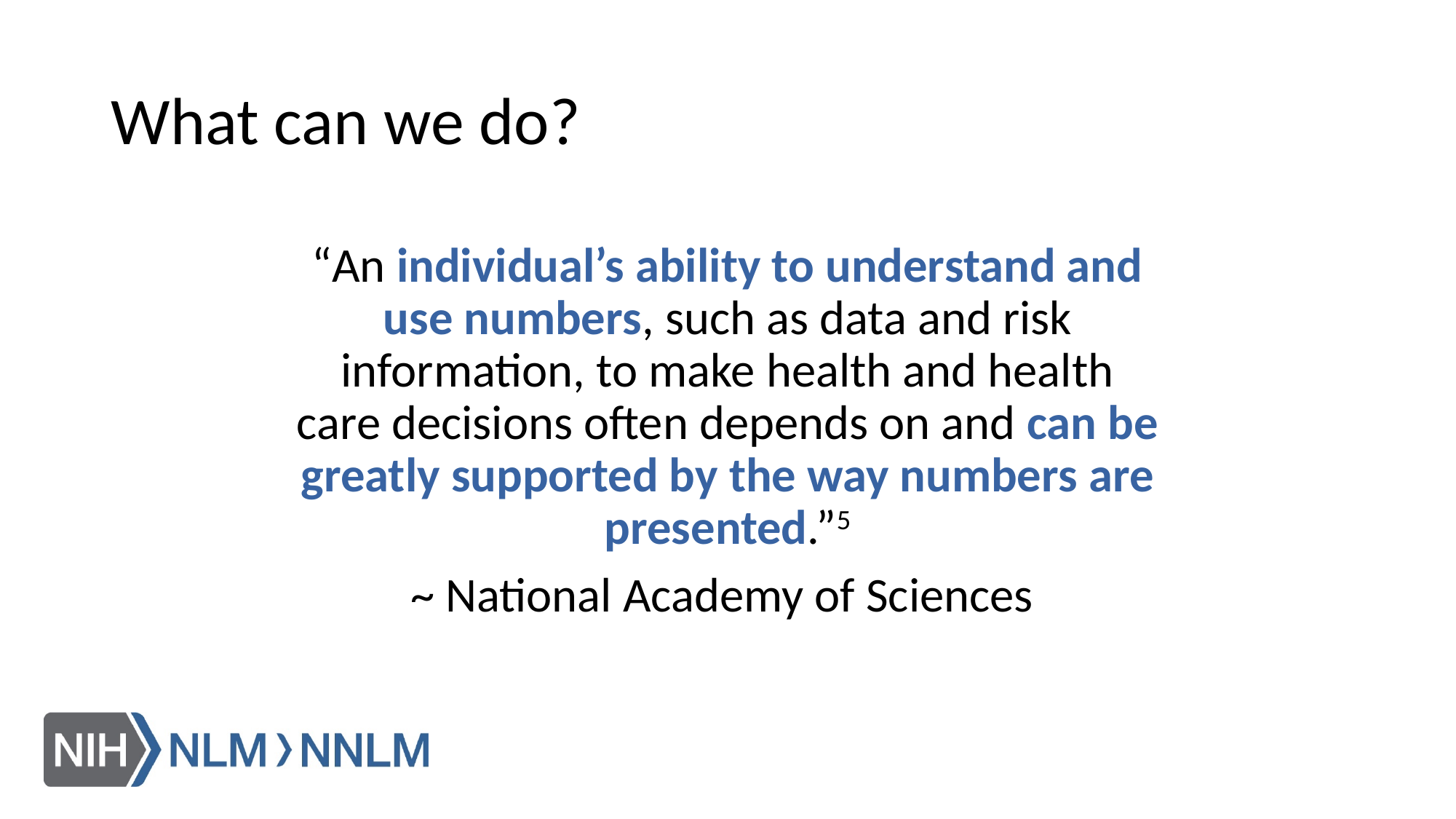

# What can we do?
“An individual’s ability to understand and use numbers, such as data and risk information, to make health and health care decisions often depends on and can be greatly supported by the way numbers are presented.”5
~ National Academy of Sciences